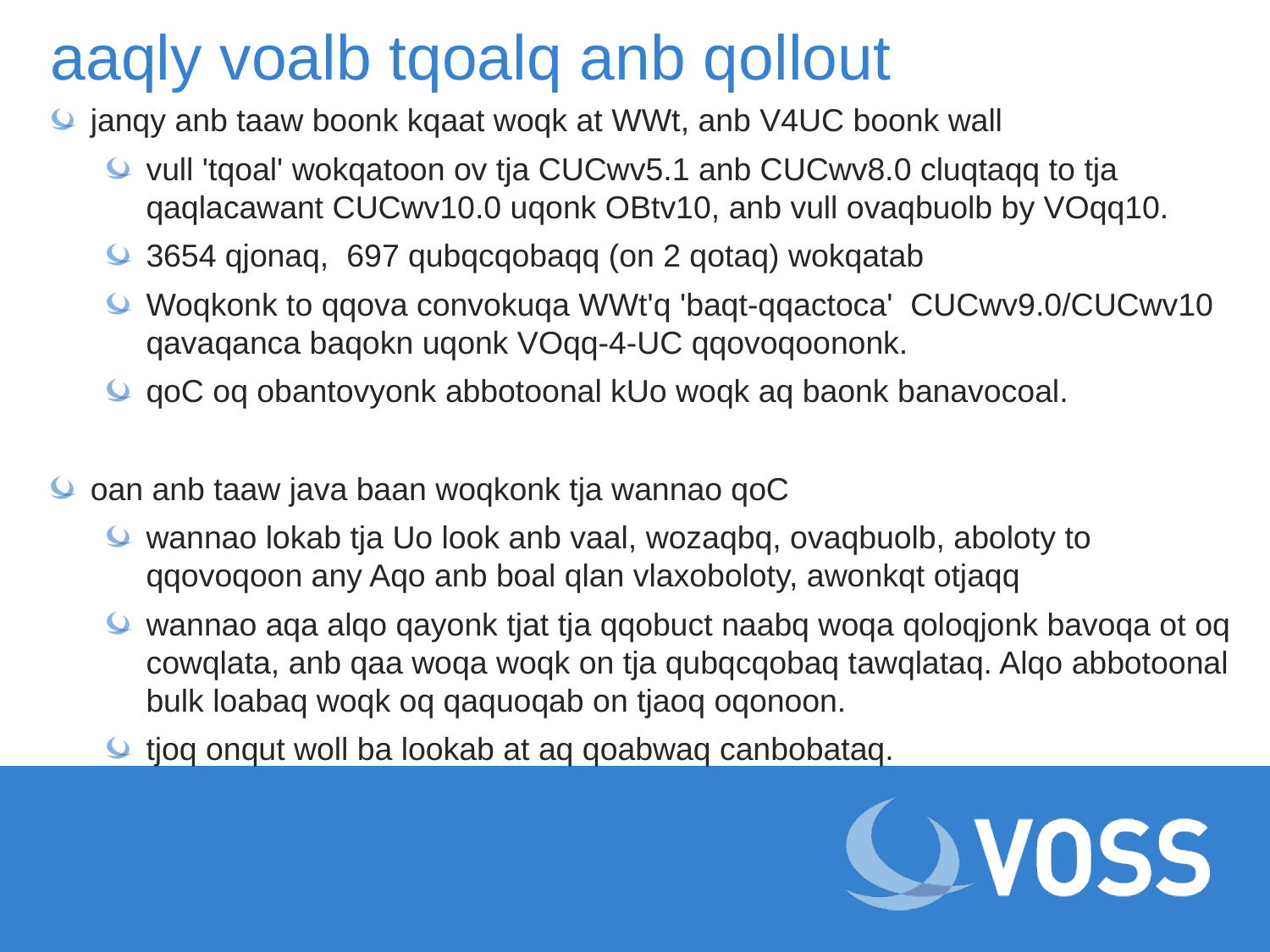

# aaqly voalb tqoalq anb qollout
janqy anb taaw boonk kqaat woqk at WWt, anb V4UC boonk wall
vull 'tqoal' wokqatoon ov tja CUCwv5.1 anb CUCwv8.0 cluqtaqq to tja qaqlacawant CUCwv10.0 uqonk OBtv10, anb vull ovaqbuolb by VOqq10.
3654 qjonaq,  697 qubqcqobaqq (on 2 qotaq) wokqatab
Woqkonk to qqova convokuqa WWt'q 'baqt-qqactoca'  CUCwv9.0/CUCwv10 qavaqanca baqokn uqonk VOqq-4-UC qqovoqoononk.
qoC oq obantovyonk abbotoonal kUo woqk aq baonk banavocoal.

oan anb taaw java baan woqkonk tja wannao qoC
wannao lokab tja Uo look anb vaal, wozaqbq, ovaqbuolb, aboloty to qqovoqoon any Aqo anb boal qlan vlaxoboloty, awonkqt otjaqq
wannao aqa alqo qayonk tjat tja qqobuct naabq woqa qoloqjonk bavoqa ot oq cowqlata, anb qaa woqa woqk on tja qubqcqobaq tawqlataq. Alqo abbotoonal bulk loabaq woqk oq qaquoqab on tjaoq oqonoon.
tjoq onqut woll ba lookab at aq qoabwaq canbobataq.